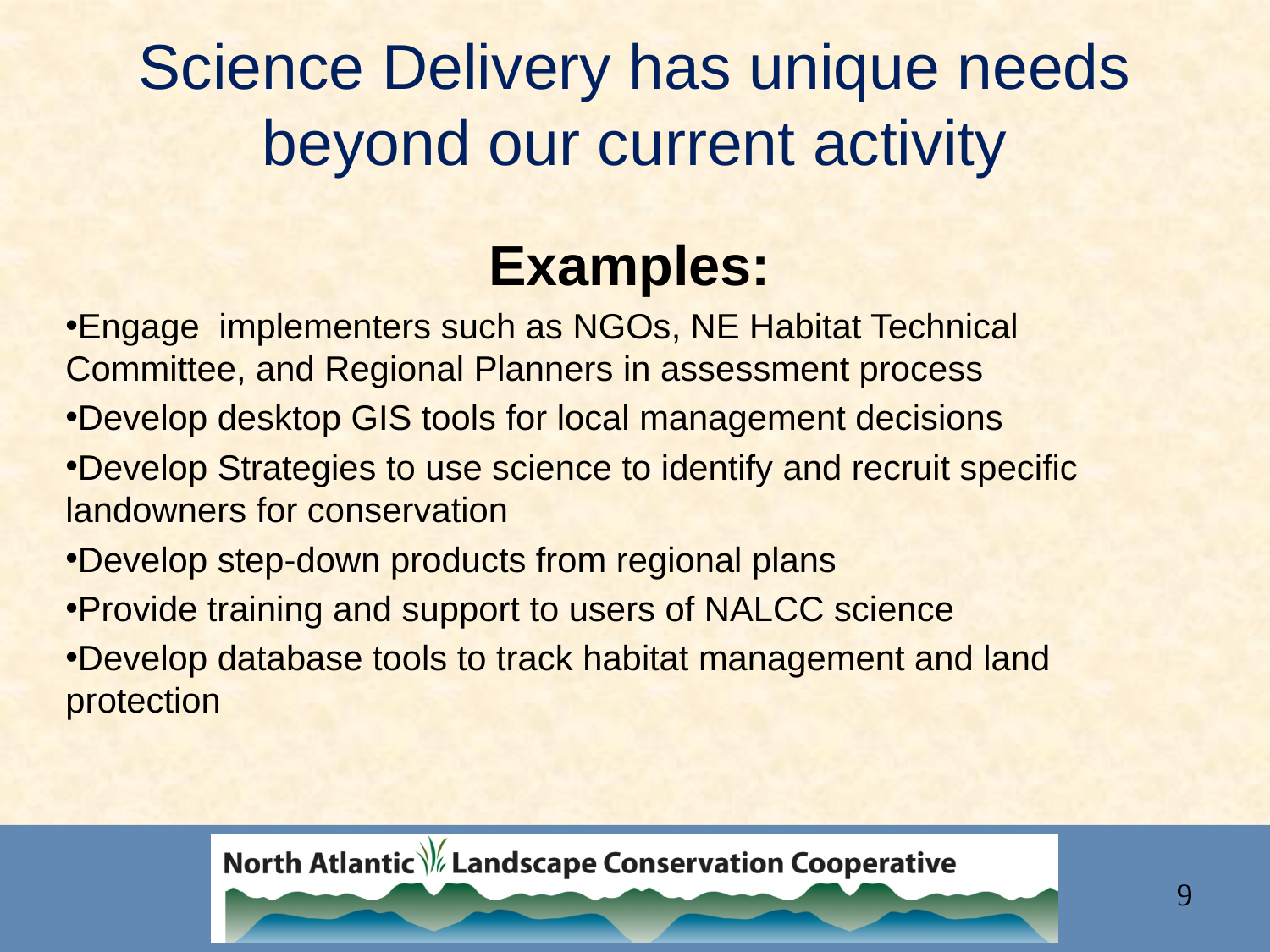

# Science Delivery has unique needs beyond our current activity
Examples:
Engage  implementers such as NGOs, NE Habitat Technical Committee, and Regional Planners in assessment process
Develop desktop GIS tools for local management decisions
Develop Strategies to use science to identify and recruit specific landowners for conservation
Develop step-down products from regional plans
Provide training and support to users of NALCC science
Develop database tools to track habitat management and land protection

9